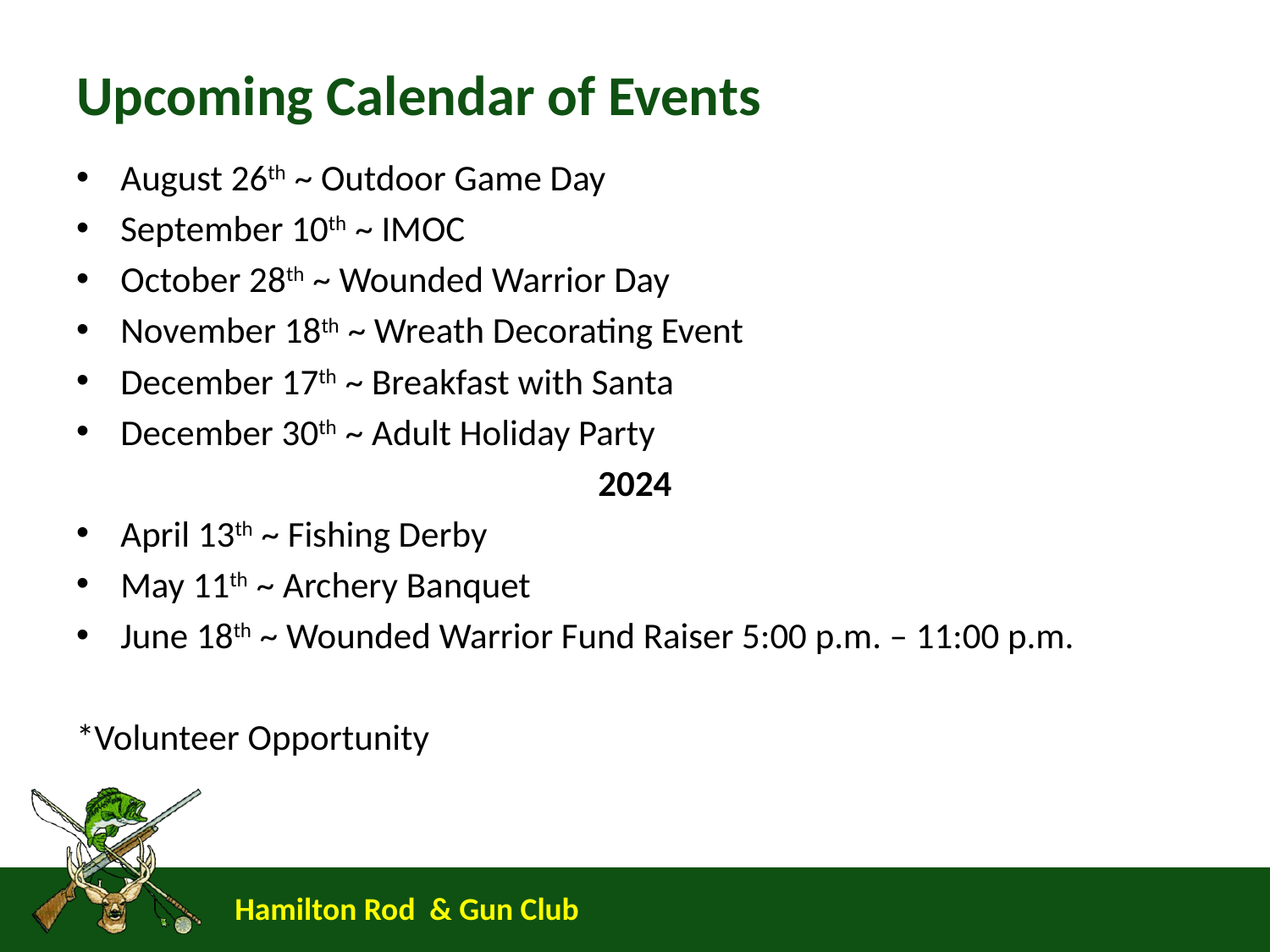

# Upcoming Calendar of Events
August 26th ~ Outdoor Game Day
September 10th ~ IMOC
October 28th ~ Wounded Warrior Day
November 18th ~ Wreath Decorating Event
December 17th ~ Breakfast with Santa
December 30th ~ Adult Holiday Party
2024
April 13th ~ Fishing Derby
May 11th ~ Archery Banquet
June 18th ~ Wounded Warrior Fund Raiser 5:00 p.m. – 11:00 p.m.

*Volunteer Opportunity